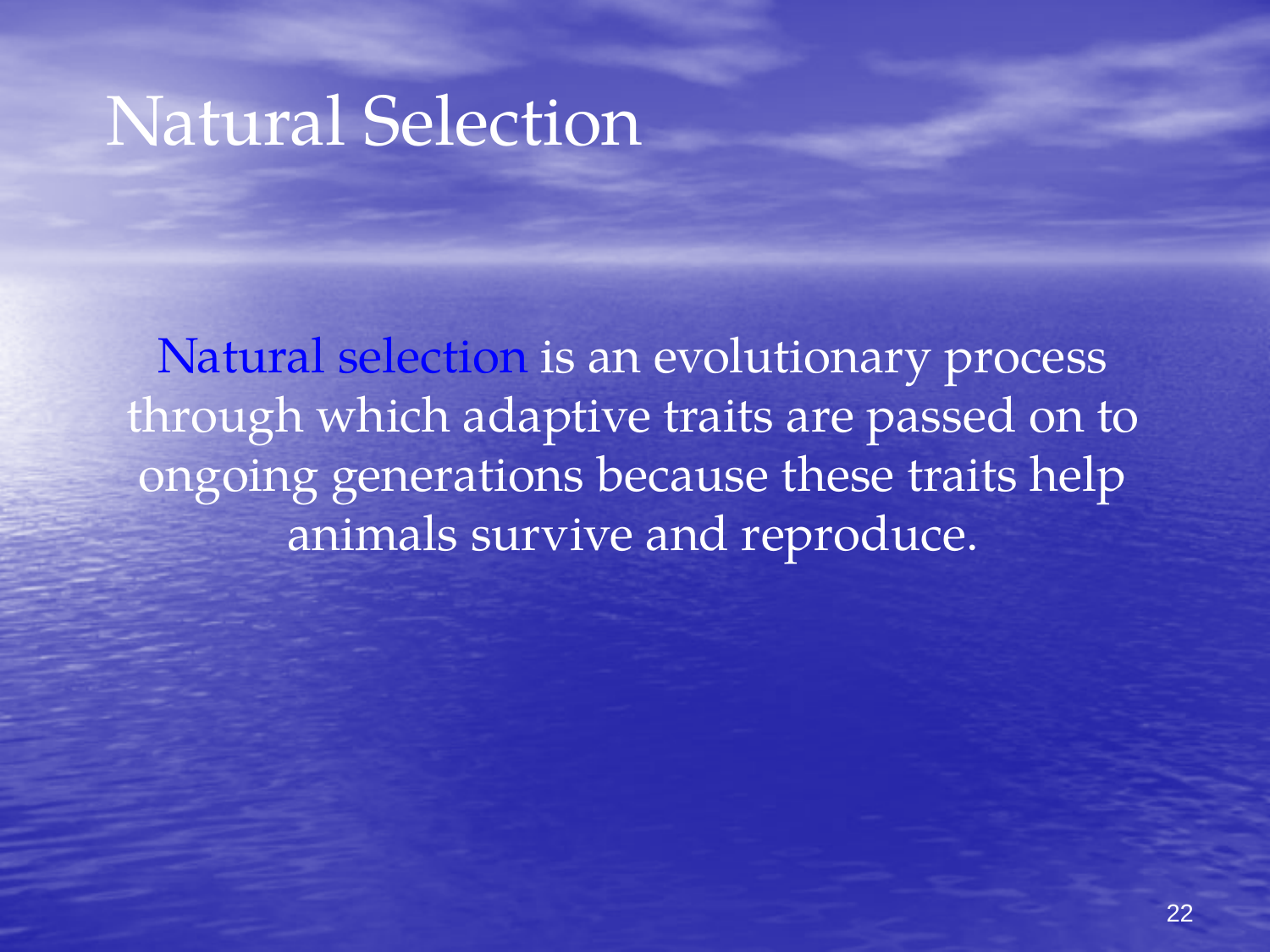

# Natural Selection
Natural selection is an evolutionary process through which adaptive traits are passed on to ongoing generations because these traits help animals survive and reproduce.
22